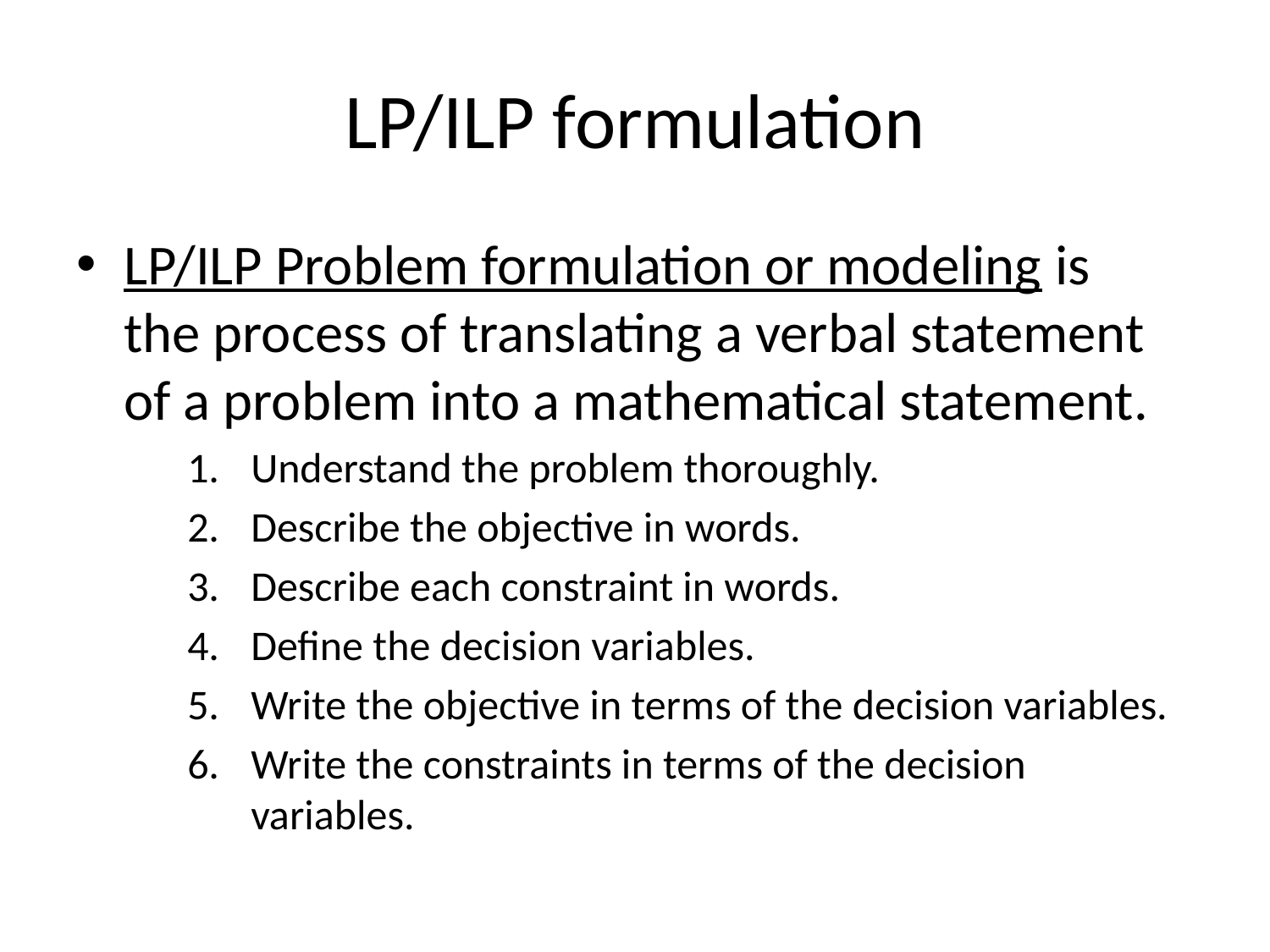

# LP/ILP formulation
LP/ILP Problem formulation or modeling is the process of translating a verbal statement of a problem into a mathematical statement.
Understand the problem thoroughly.
Describe the objective in words.
Describe each constraint in words.
Define the decision variables.
Write the objective in terms of the decision variables.
Write the constraints in terms of the decision variables.